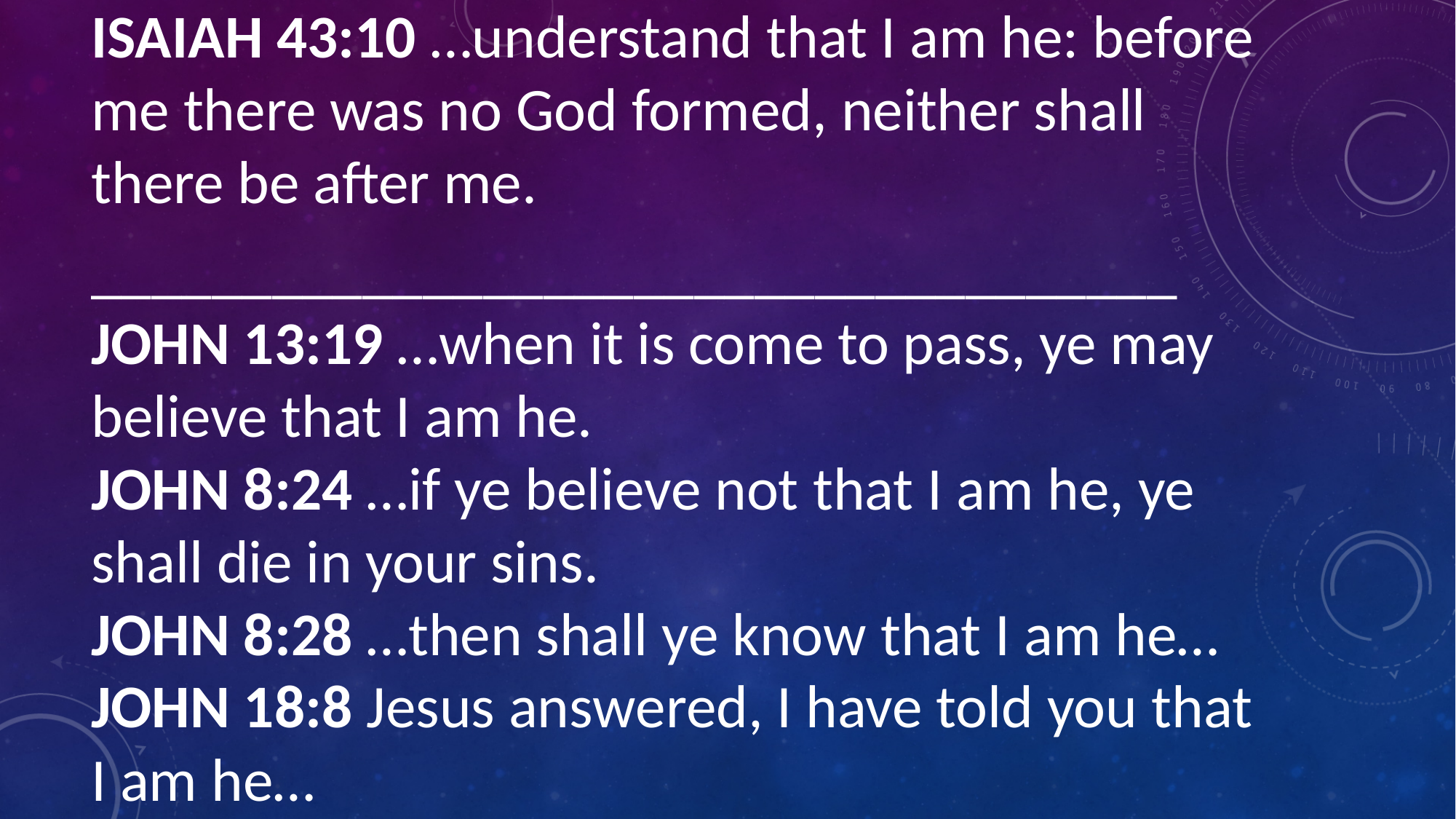

ISAIAH 43:10 …understand that I am he: before me there was no God formed, neither shall there be after me.
____________________________________
JOHN 13:19 …when it is come to pass, ye may believe that I am he.
JOHN 8:24 …if ye believe not that I am he, ye shall die in your sins.
JOHN 8:28 …then shall ye know that I am he…
JOHN 18:8 Jesus answered, I have told you that I am he…